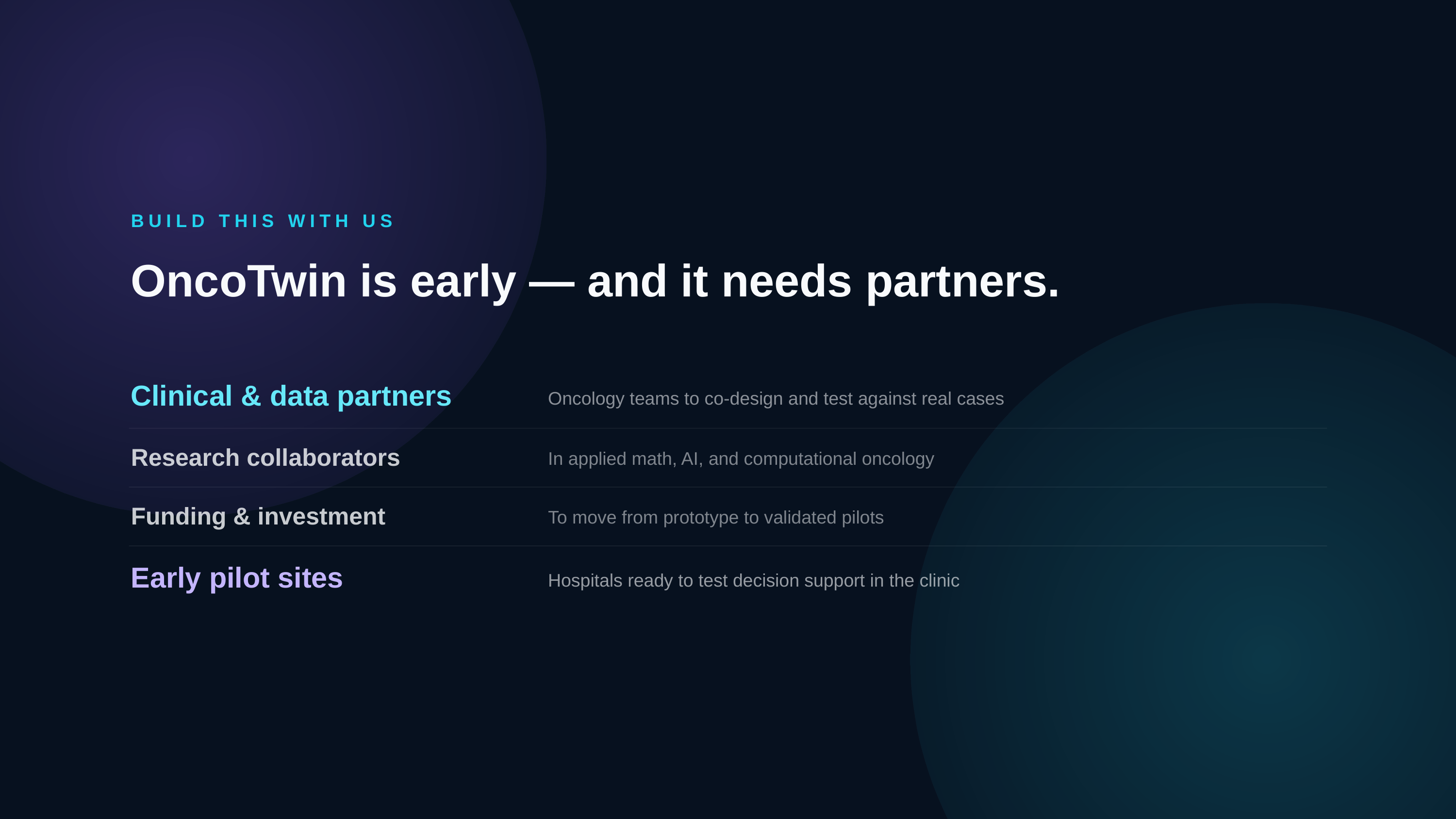

BUILD THIS WITH US
OncoTwin is early — and it needs partners.

Clinical & data partners
Oncology teams to co-design and test against real cases

Research collaborators
In applied math, AI, and computational oncology

Funding & investment
To move from prototype to validated pilots

Early pilot sites
Hospitals ready to test decision support in the clinic